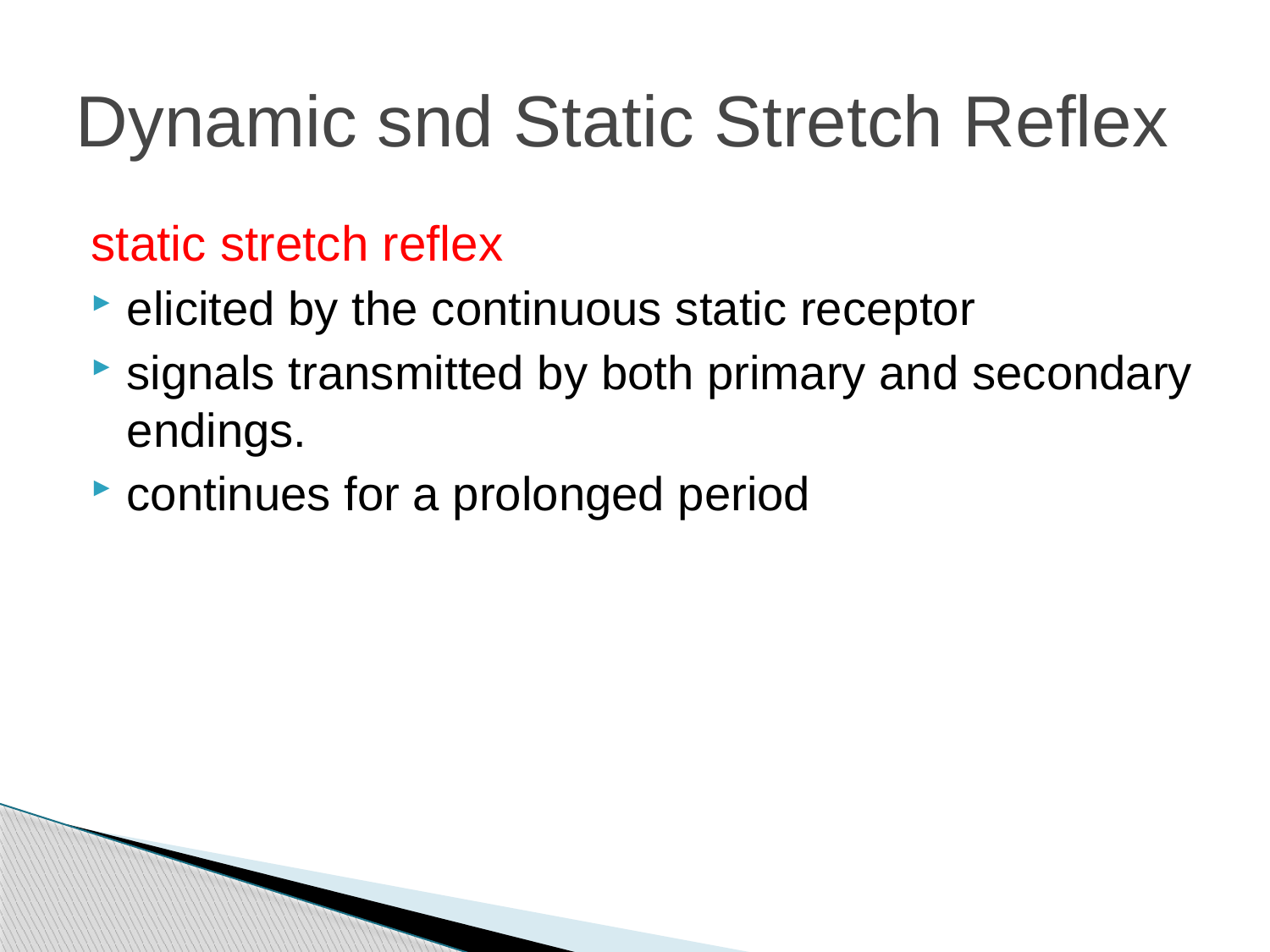

# Dynamic snd Static Stretch Reflex
static stretch reflex
elicited by the continuous static receptor
signals transmitted by both primary and secondary endings.
continues for a prolonged period